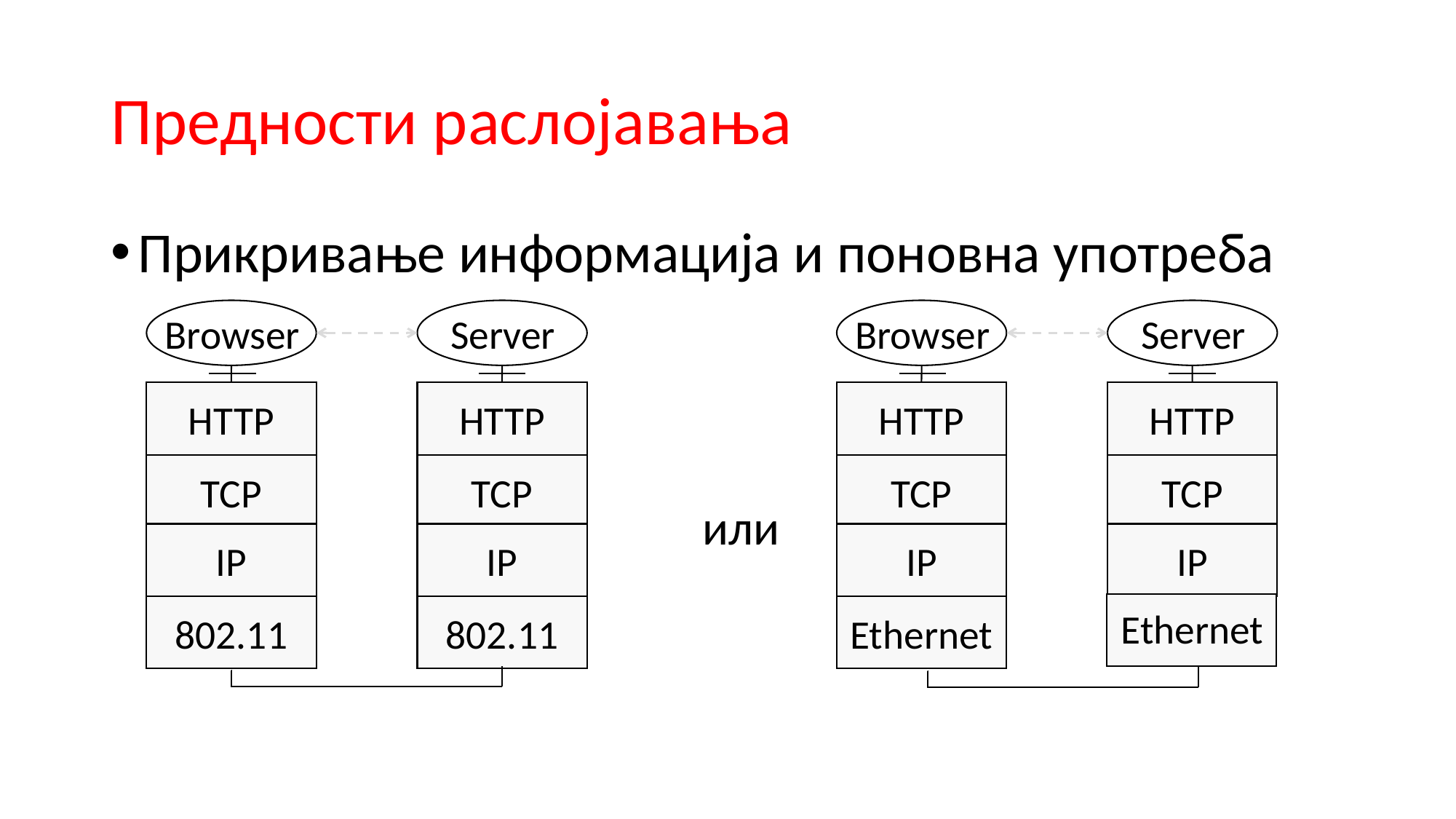

# Предности раслојавања
Прикривање информација и поновна употреба

Browser

HTTP

TCP

IP

802.11

Server

HTTP

TCP

IP

802.11

Browser

HTTP

TCP

IP

Ethernet

Server

HTTP

TCP

IP

Ethernet
или
70